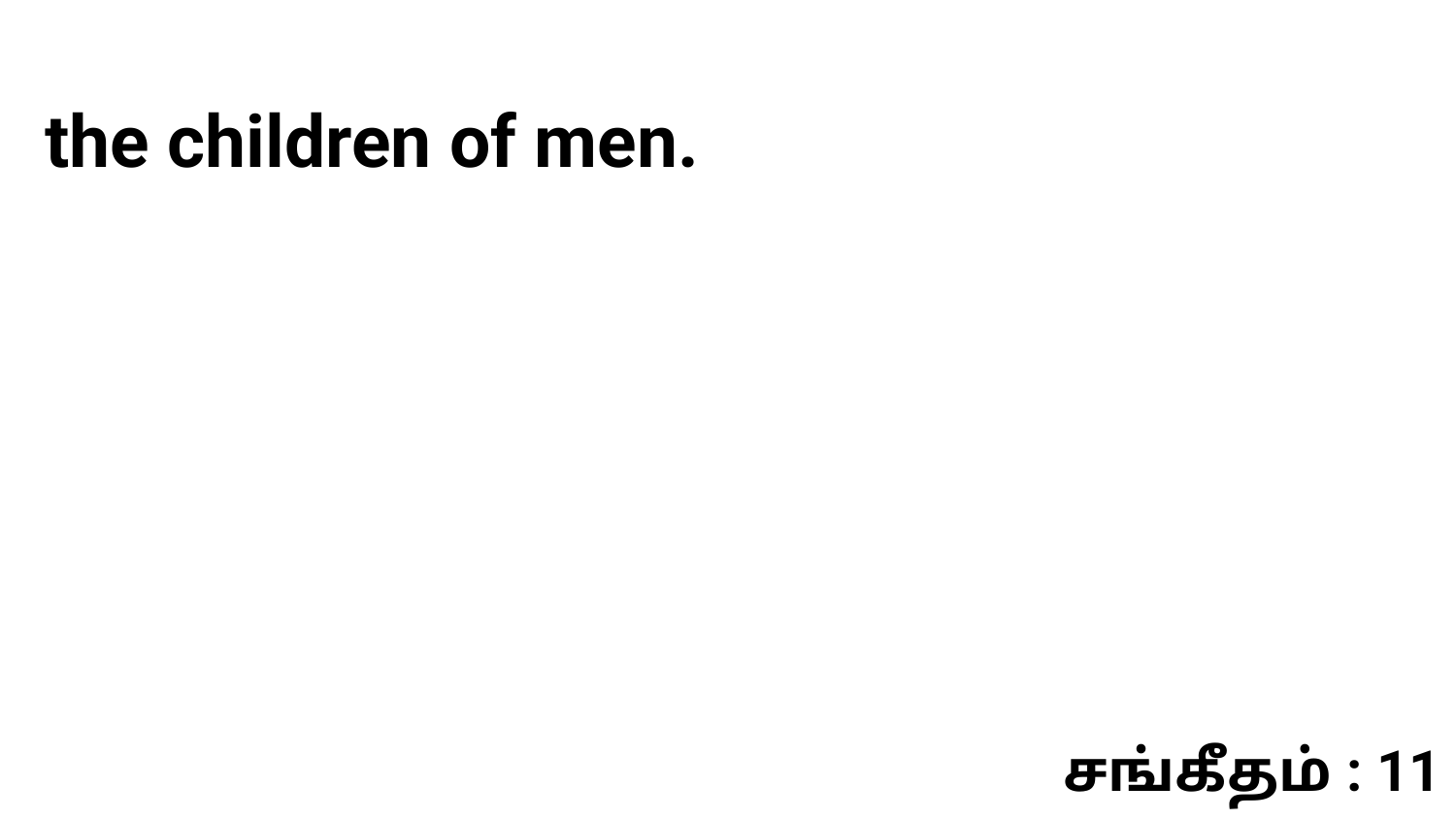

the children of men.
சங்கீதம் : 11